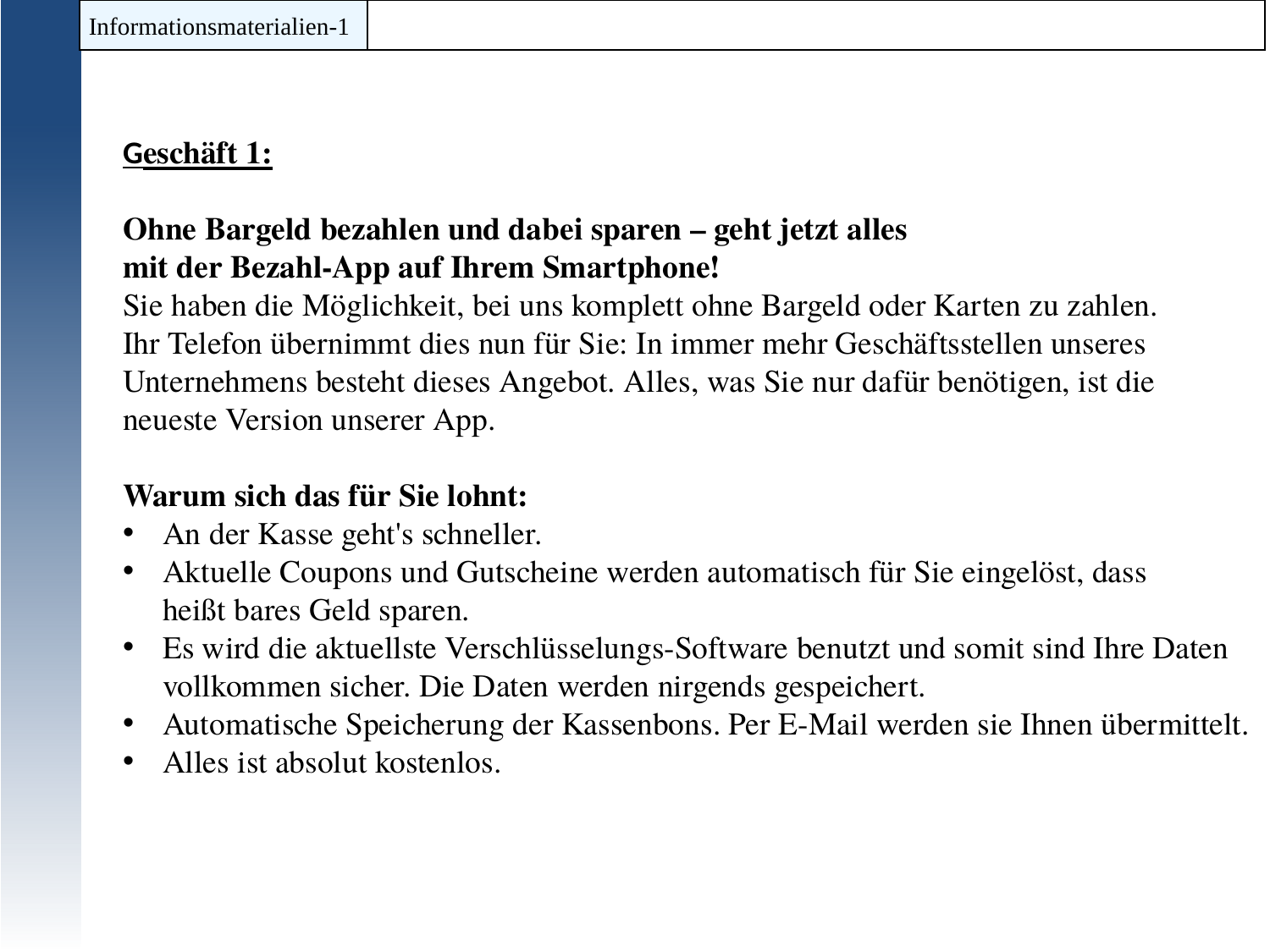

| Informationsmaterialien-1 |  |
| --- | --- |

Geschäft 1:

Ohne Bargeld bezahlen und dabei sparen – geht jetzt alles
mit der Bezahl-App auf Ihrem Smartphone!
Sie haben die Möglichkeit, bei uns komplett ohne Bargeld oder Karten zu zahlen.
Ihr Telefon übernimmt dies nun für Sie: In immer mehr Geschäftsstellen unseres
Unternehmens besteht dieses Angebot. Alles, was Sie nur dafür benötigen, ist die
neueste Version unserer App.
Warum sich das für Sie lohnt:
An der Kasse geht's schneller.
Aktuelle Coupons und Gutscheine werden automatisch für Sie eingelöst, dass
heißt bares Geld sparen.
Es wird die aktuellste Verschlüsselungs-Software benutzt und somit sind Ihre Daten
vollkommen sicher. Die Daten werden nirgends gespeichert.
Automatische Speicherung der Kassenbons. Per E-Mail werden sie Ihnen übermittelt.
Alles ist absolut kostenlos.